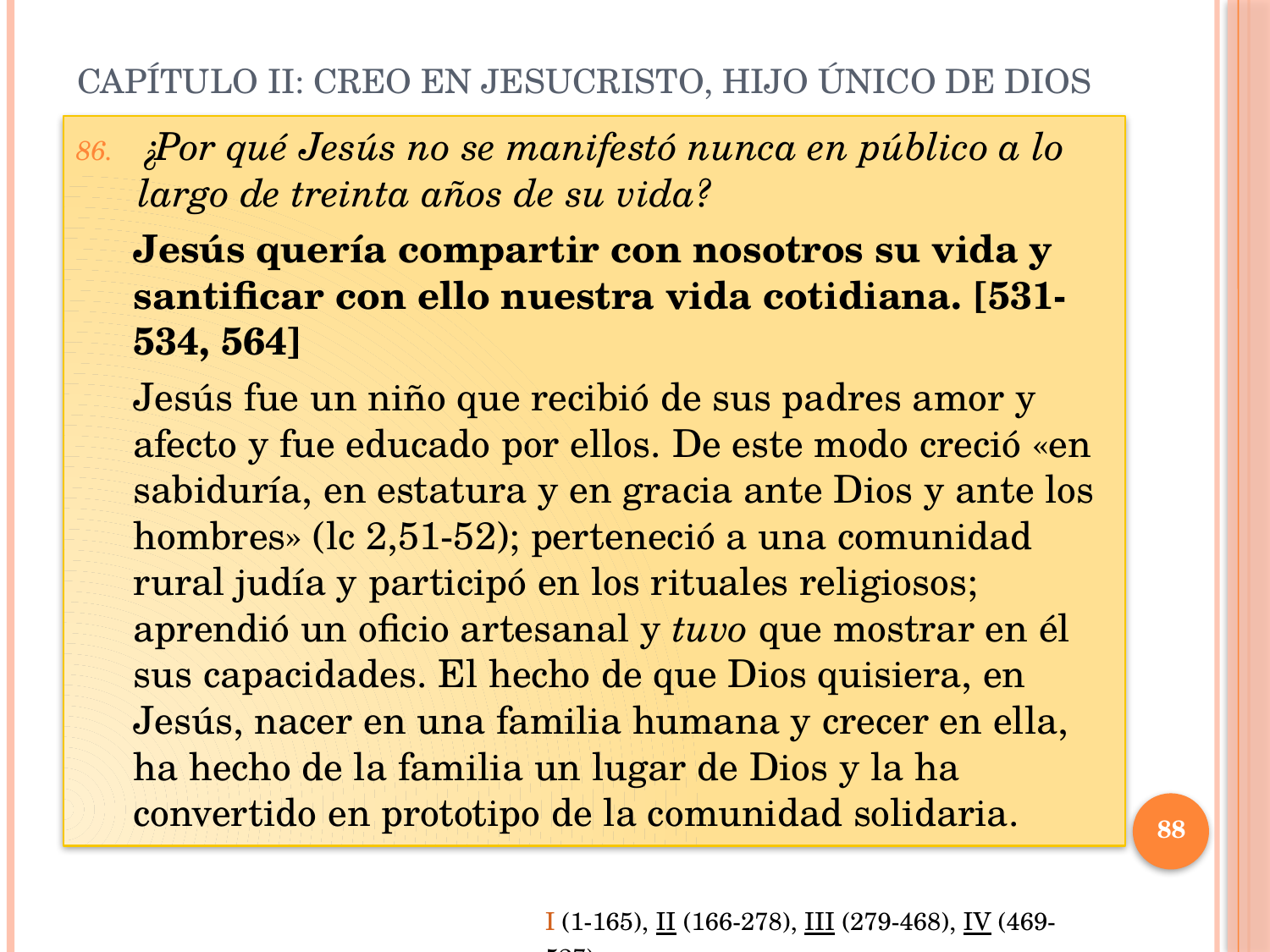

# Capítulo II: Creo en Jesucristo, Hijo único de Dios
¿Por qué Jesús no se manifestó nunca en público a lo largo de treinta años de su vida?
Jesús quería compartir con nosotros su vida y santificar con ello nuestra vida cotidiana. [531-534, 564]
Jesús fue un niño que recibió de sus padres amor y afecto y fue educado por ellos. De este modo creció «en sabiduría, en estatura y en gracia ante Dios y ante los hombres» (lc 2,51-52); perteneció a una comunidad rural judía y participó en los rituales religiosos; aprendió un oficio artesanal y tuvo que mostrar en él sus capacidades. El hecho de que Dios quisiera, en Jesús, nacer en una familia humana y crecer en ella, ha hecho de la familia un lugar de Dios y la ha convertido en prototipo de la comunidad solidaria.
88
I (1-165), II (166-278), III (279-468), IV (469-527)